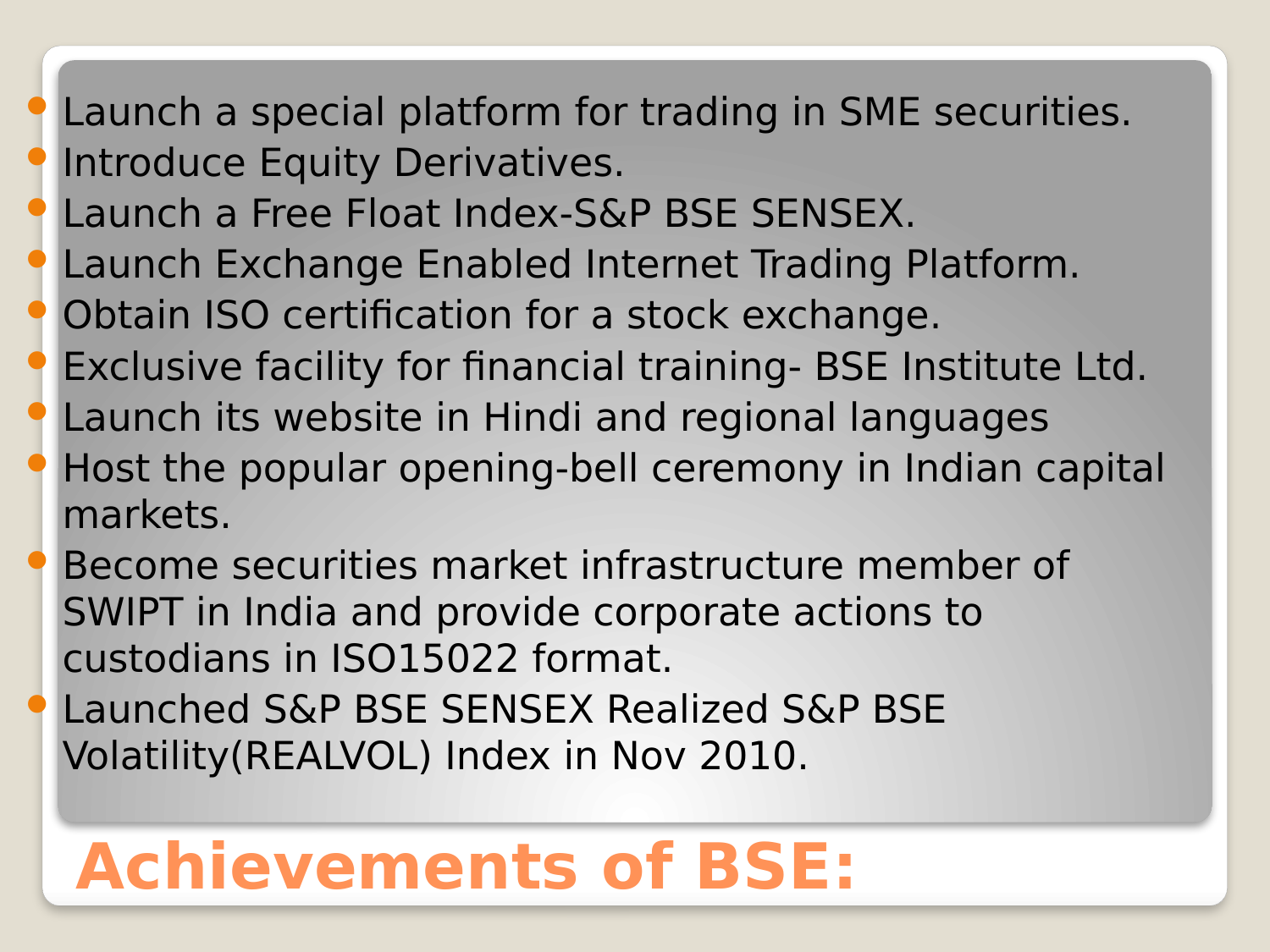

Launch a special platform for trading in SME securities.
Introduce Equity Derivatives.
Launch a Free Float Index-S&P BSE SENSEX.
Launch Exchange Enabled Internet Trading Platform.
Obtain ISO certification for a stock exchange.
Exclusive facility for financial training- BSE Institute Ltd.
Launch its website in Hindi and regional languages
Host the popular opening-bell ceremony in Indian capital markets.
Become securities market infrastructure member of SWIPT in India and provide corporate actions to custodians in ISO15022 format.
Launched S&P BSE SENSEX Realized S&P BSE Volatility(REALVOL) Index in Nov 2010.

# Achievements of BSE: